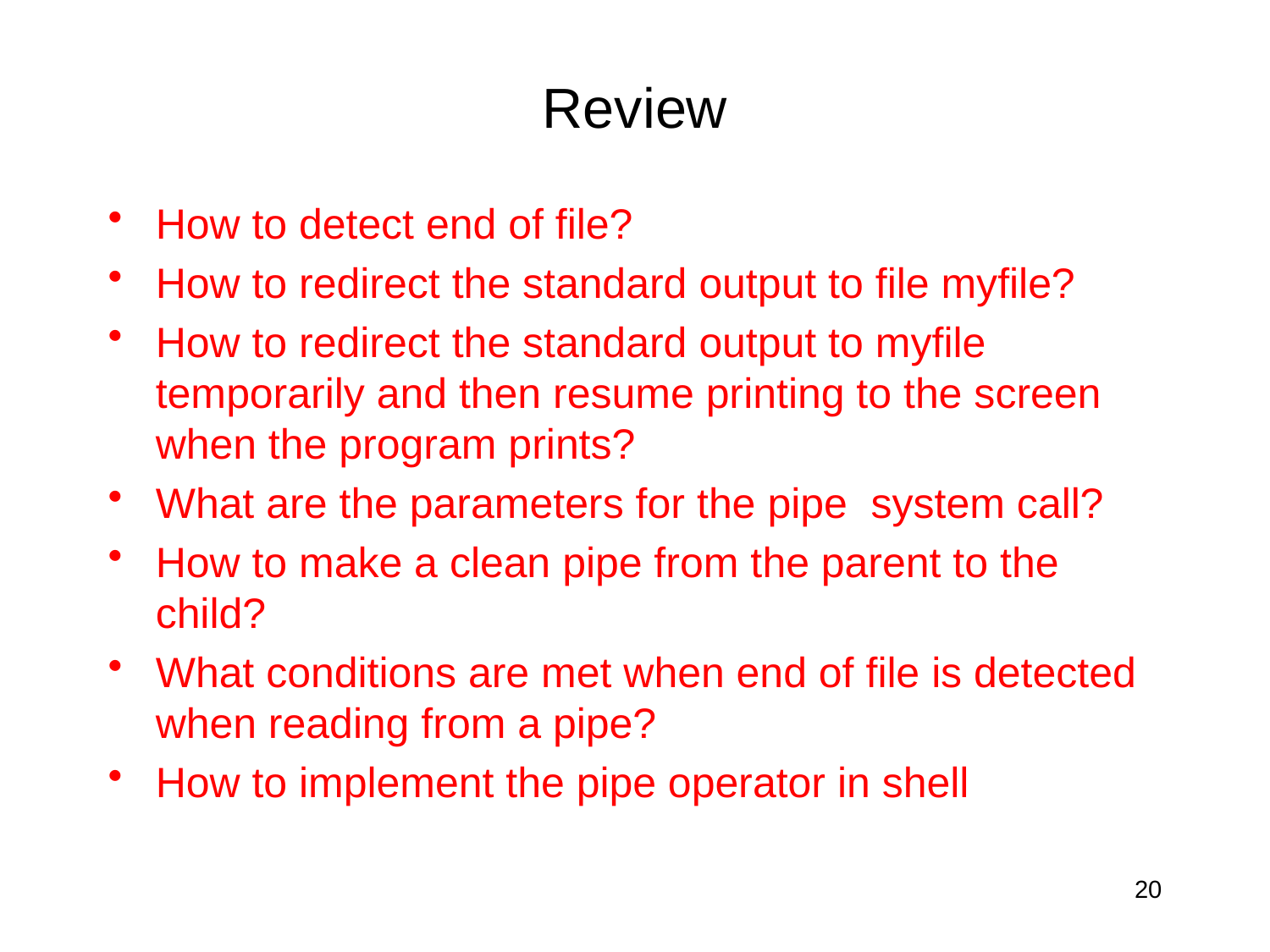

# Review
How to detect end of file?
How to redirect the standard output to file myfile?
How to redirect the standard output to myfile temporarily and then resume printing to the screen when the program prints?
What are the parameters for the pipe  system call?
How to make a clean pipe from the parent to the child?
What conditions are met when end of file is detected when reading from a pipe?
How to implement the pipe operator in shell

20